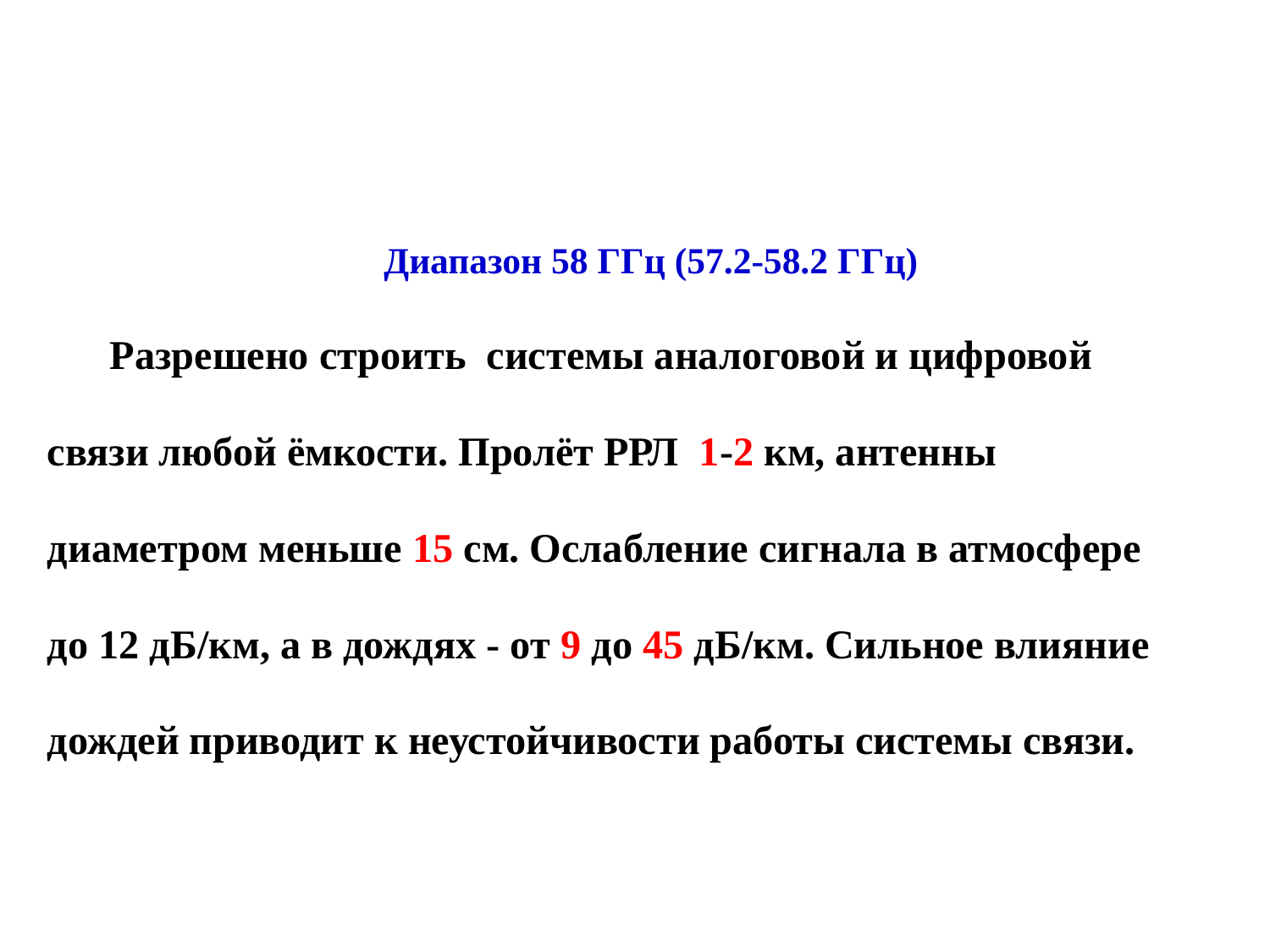

Диапазон 58 ГГц (57.2-58.2 ГГц)
Разрешено строить  системы аналоговой и цифровой связи любой ёмкости. Пролёт РРЛ  1-2 км, антенны диаметром меньше 15 см. Ослабление сигнала в атмосфере до 12 дБ/км, а в дождях - от 9 до 45 дБ/км. Сильное влияние дождей приводит к неустойчивости работы системы связи.